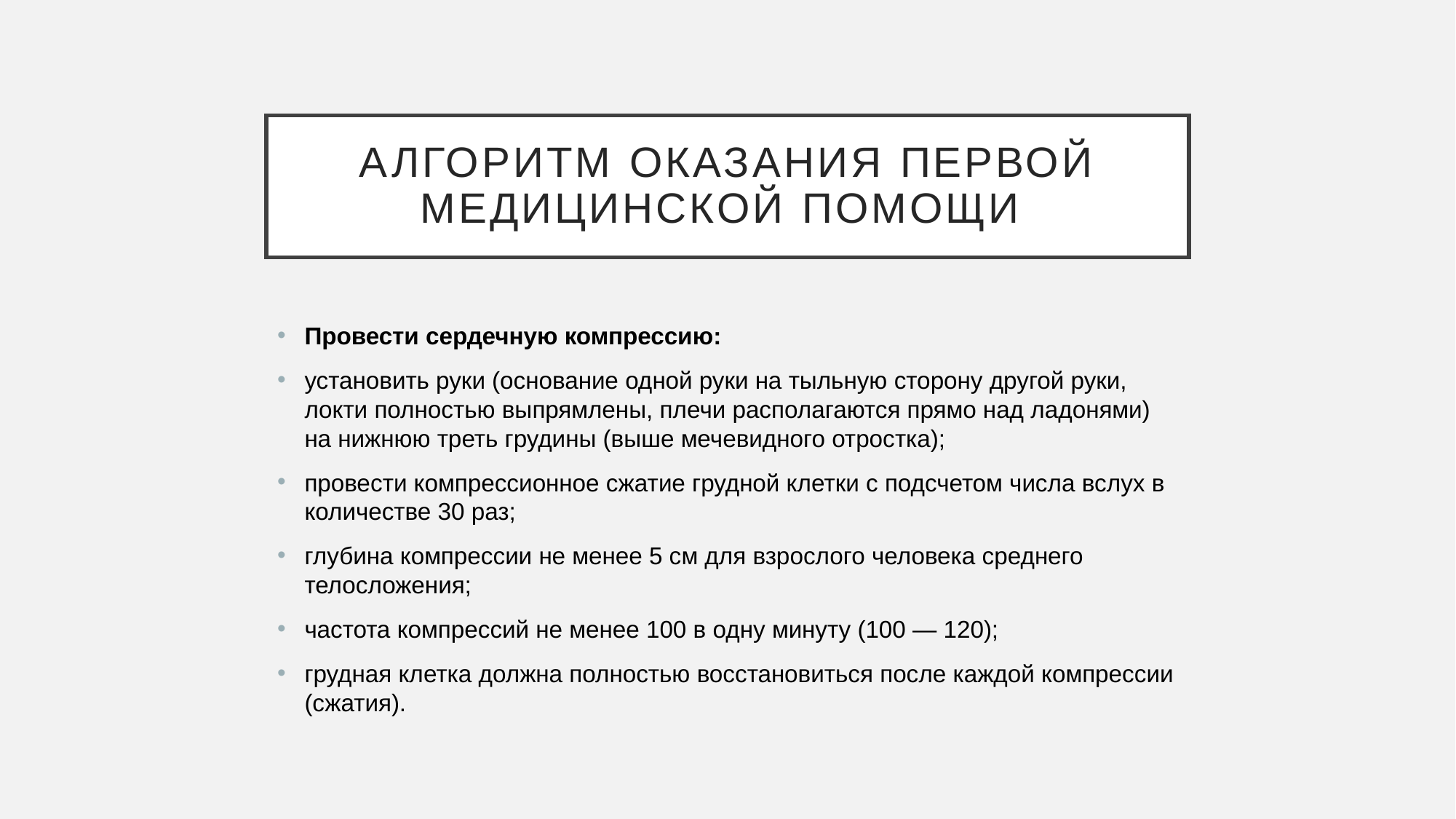

# Алгоритм оказания первой медицинской помощи
Провести сердечную компрессию:
установить руки (основание одной руки на тыльную сторону другой руки, локти полностью выпрямлены, плечи располагаются прямо над ладонями) на нижнюю треть грудины (выше мечевидного отростка);
провести компрессионное сжатие грудной клетки с подсчетом числа вслух в количестве 30 раз;
глубина компрессии не менее 5 см для взрослого человека среднего телосложения;
частота компрессий не менее 100 в одну минуту (100 — 120);
грудная клетка должна полностью восстановиться после каждой компрессии (сжатия).